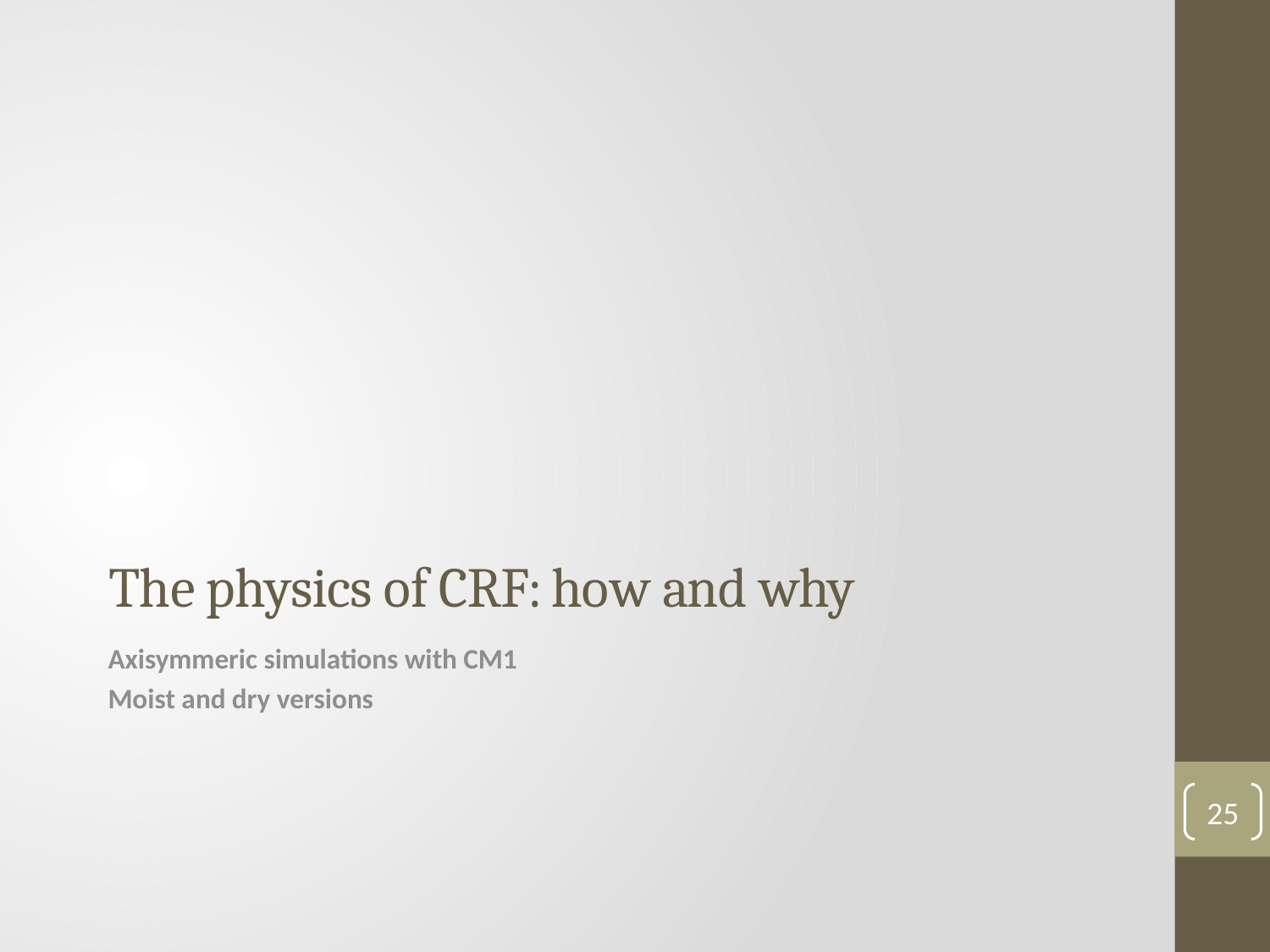

# The physics of CRF: how and why
Axisymmeric simulations with CM1
Moist and dry versions
25